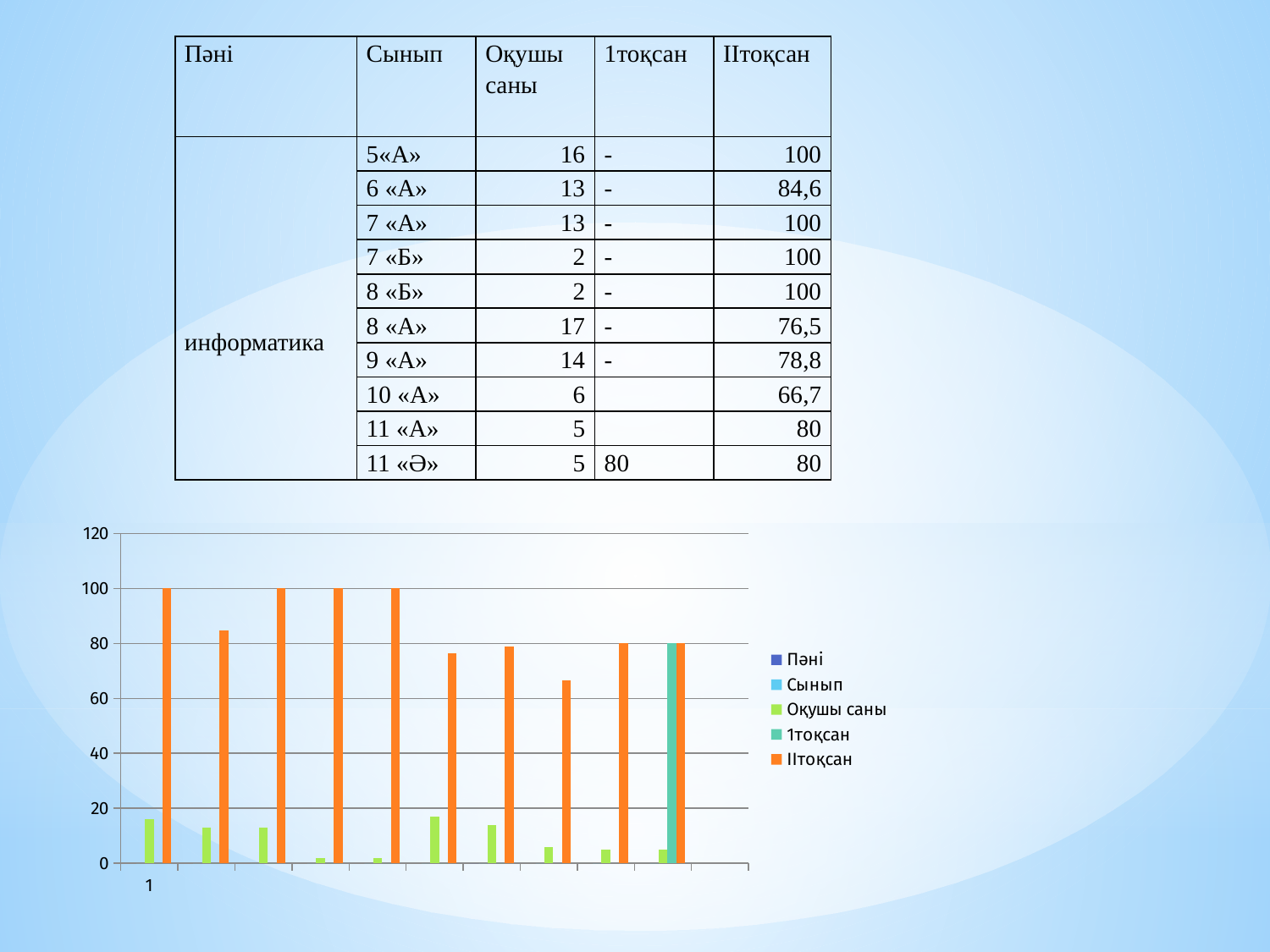

| Пәні | Сынып | Оқушы саны | 1тоқсан | IIтоқсан |
| --- | --- | --- | --- | --- |
| информатика | 5«А» | 16 | - | 100 |
|  | 6 «А» | 13 | - | 84,6 |
|  | 7 «А» | 13 | - | 100 |
|  | 7 «Б» | 2 | - | 100 |
|  | 8 «Б» | 2 | - | 100 |
|  | 8 «А» | 17 | - | 76,5 |
|  | 9 «А» | 14 | - | 78,8 |
|  | 10 «А» | 6 |  | 66,7 |
|  | 11 «А» | 5 |  | 80 |
|  | 11 «Ә» | 5 | 80 | 80 |

### Chart

| Category | Пәні  | Сынып  | Оқушы саны  | 1тоқсан | IIтоқсан |
|---|---|---|---|---|---|